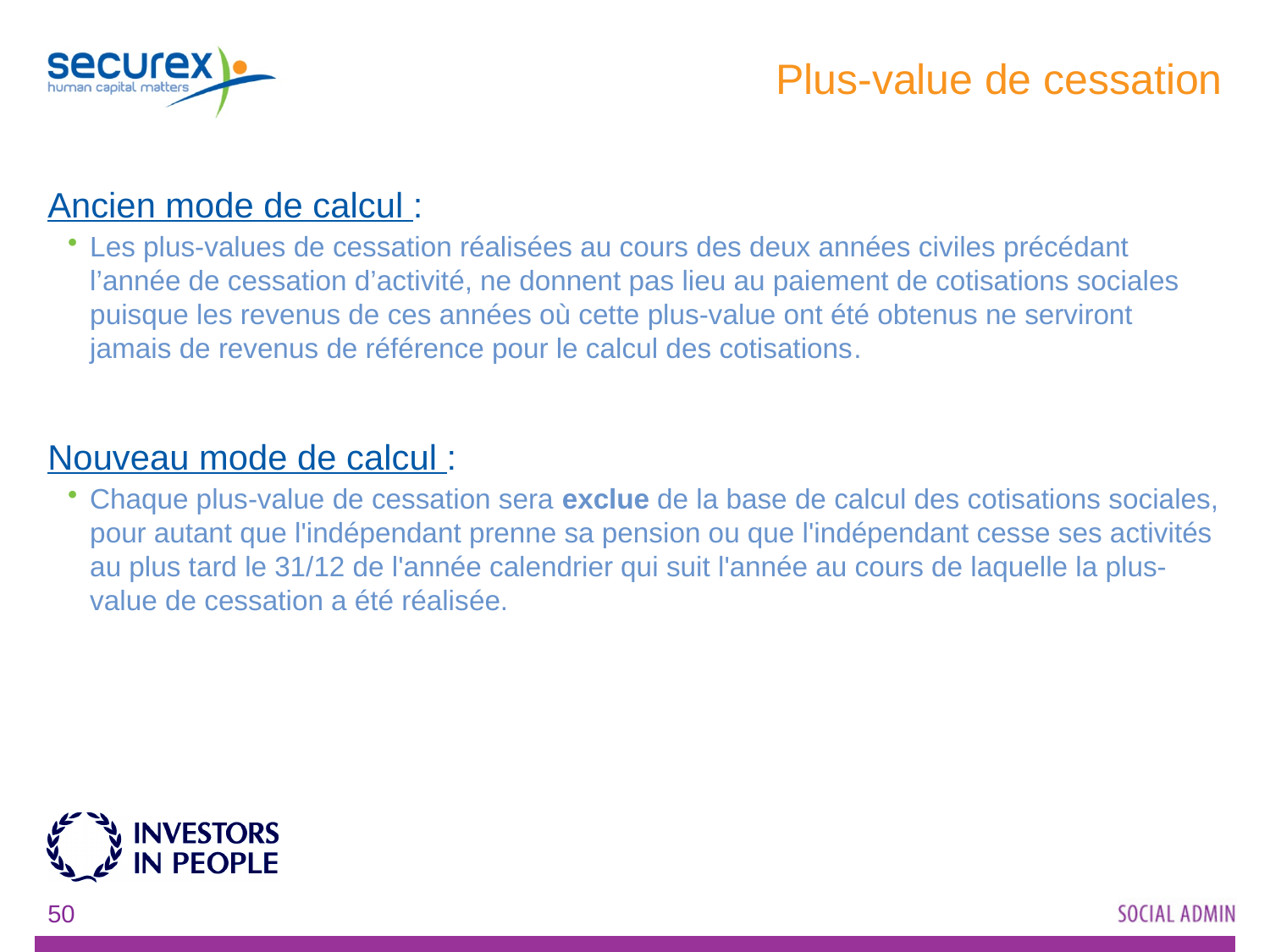

# Plus-value de cessation
Ancien mode de calcul :
Les plus-values de cessation réalisées au cours des deux années civiles précédant l’année de cessation d’activité, ne donnent pas lieu au paiement de cotisations sociales puisque les revenus de ces années où cette plus-value ont été obtenus ne serviront jamais de revenus de référence pour le calcul des cotisations.

Nouveau mode de calcul :
Chaque plus-value de cessation sera exclue de la base de calcul des cotisations sociales, pour autant que l'indépendant prenne sa pension ou que l'indépendant cesse ses activités au plus tard le 31/12 de l'année calendrier qui suit l'année au cours de laquelle la plus-value de cessation a été réalisée.
50